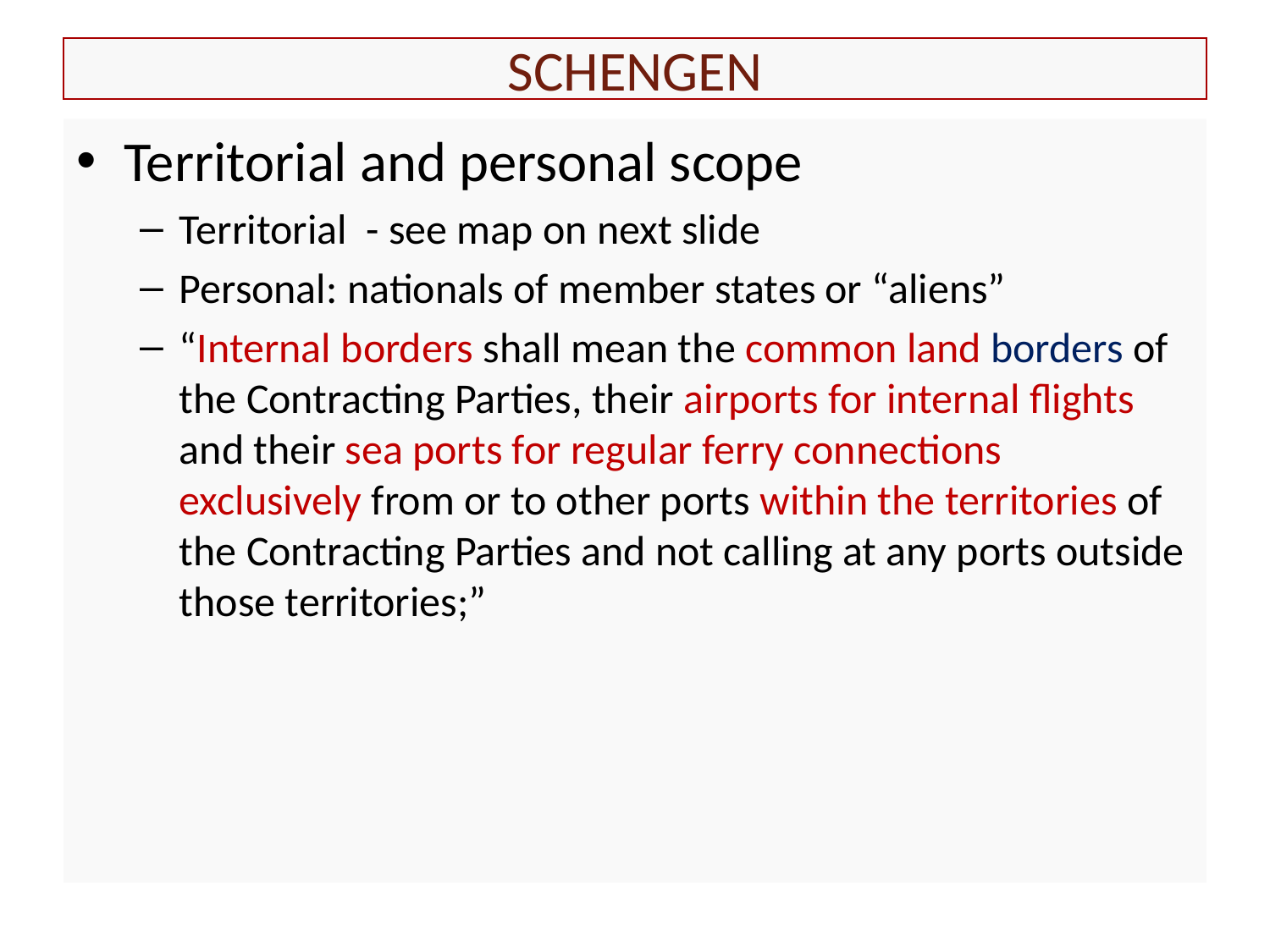

# Schengen
Territorial and personal scope
Territorial  - see map on next slide
Personal: nationals of member states or “aliens”
“Internal borders shall mean the common land borders of the Contracting Parties, their airports for internal flights and their sea ports for regular ferry connections exclusively from or to other ports within the territories of the Contracting Parties and not calling at any ports outside those territories;”